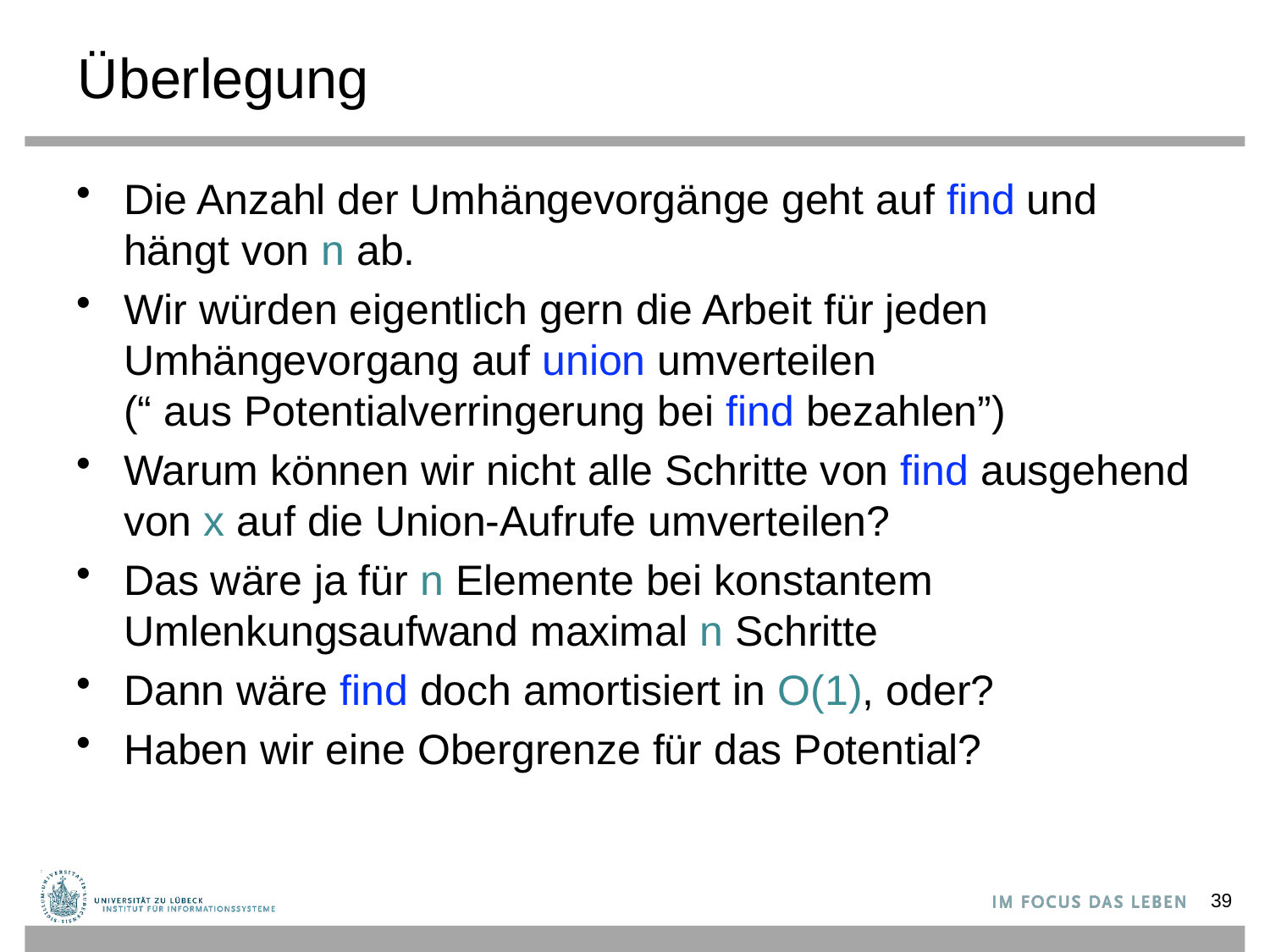

# Überlegung
Die Anzahl der Umhängevorgänge geht auf find und hängt von n ab.
Wir würden eigentlich gern die Arbeit für jeden Umhängevorgang auf union umverteilen
(“ aus Potentialverringerung bei find bezahlen”)
Warum können wir nicht alle Schritte von find ausgehend von x auf die Union-Aufrufe umverteilen?
Das wäre ja für n Elemente bei konstantem Umlenkungsaufwand maximal n Schritte
Dann wäre find doch amortisiert in O(1), oder?
Haben wir eine Obergrenze für das Potential?
39